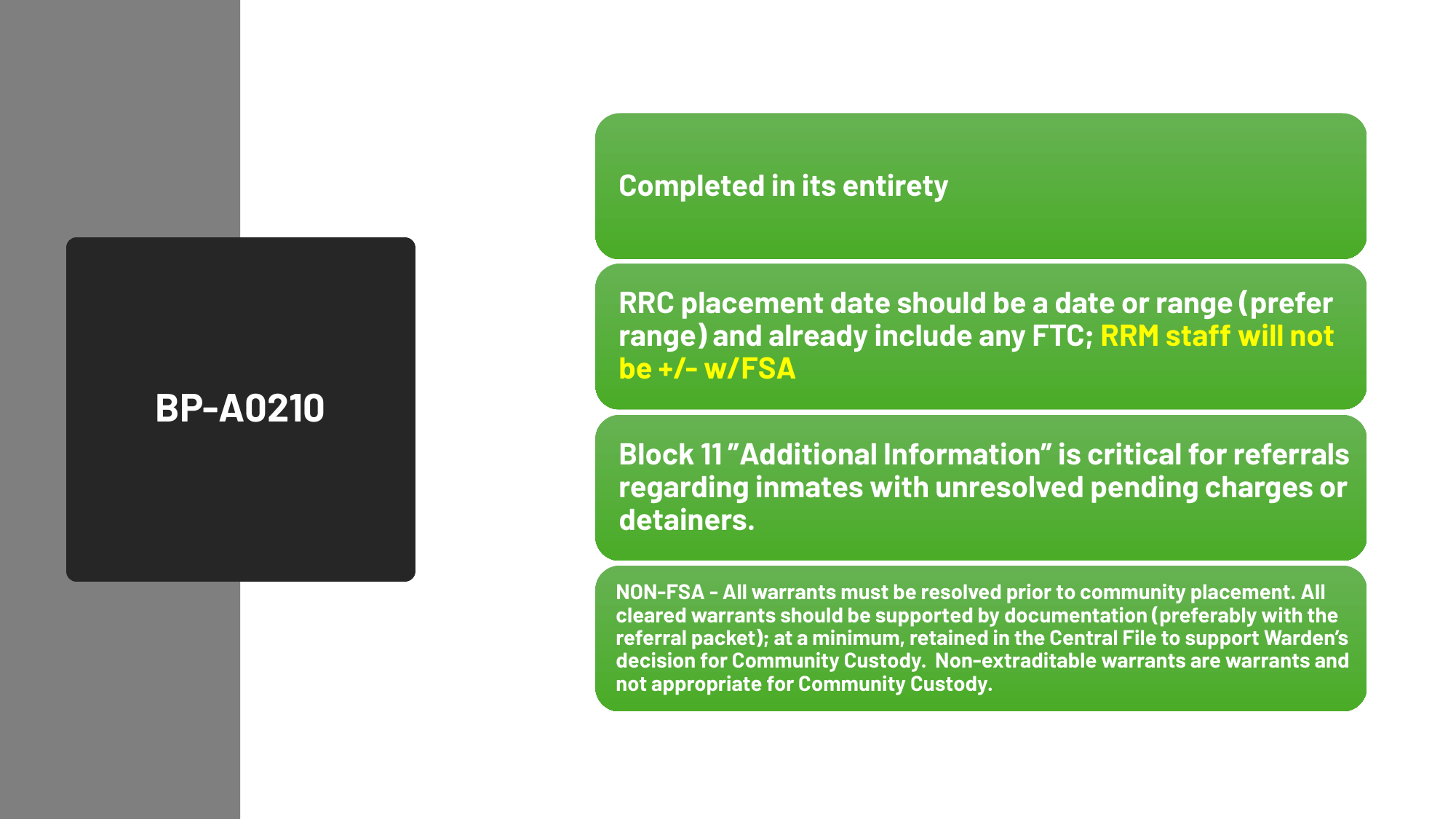

Completed in its entirety
RRC placement date should be a date or range (prefer range) and already include any FTC; RRM staff will not be +/- w/FSA
Block 11 ”Additional Information” is critical for referrals regarding inmates with unresolved pending charges or detainers.
NON-FSA - All warrants must be resolved prior to community placement. All cleared warrants should be supported by documentation (preferably with the referral packet); at a minimum, retained in the Central File to support Warden’s decision for Community Custody.  Non-extraditable warrants are warrants and not appropriate for Community Custody.
# BP-A0210